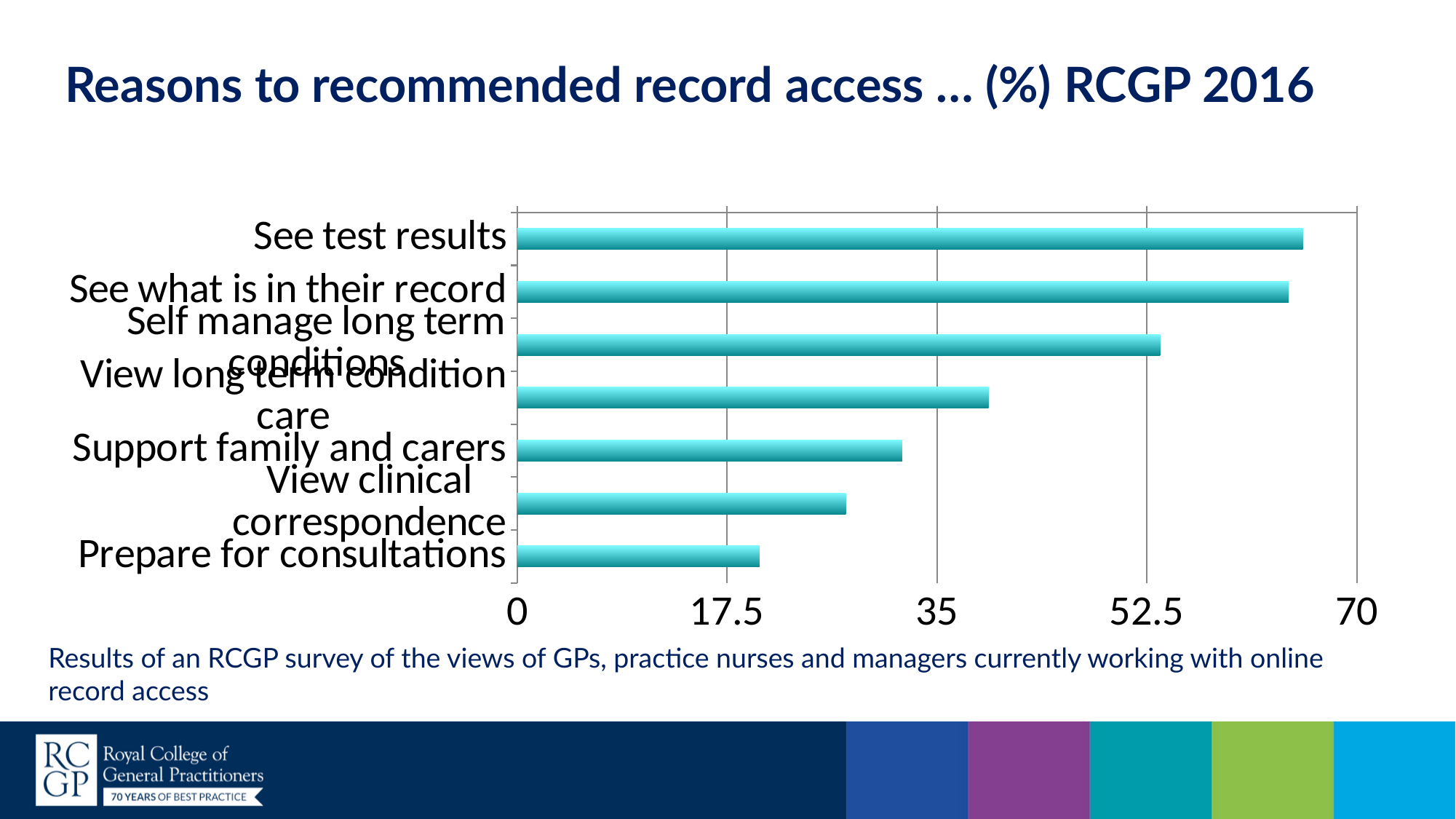

# Reasons to recommended record access … (%) RCGP 2016

### Chart

| Category | Series1 |
|---|---|
| See test results | 65.5 |
| See what is in their record | 64.3 |
| Self manage long term conditions | 53.6 |
| View long term condition care | 39.3 |
| Support family and carers | 32.1 |
| View clinical correspondence | 27.4 |
| Prepare for consultations | 20.2 |
Results of an RCGP survey of the views of GPs, practice nurses and managers currently working with online record access